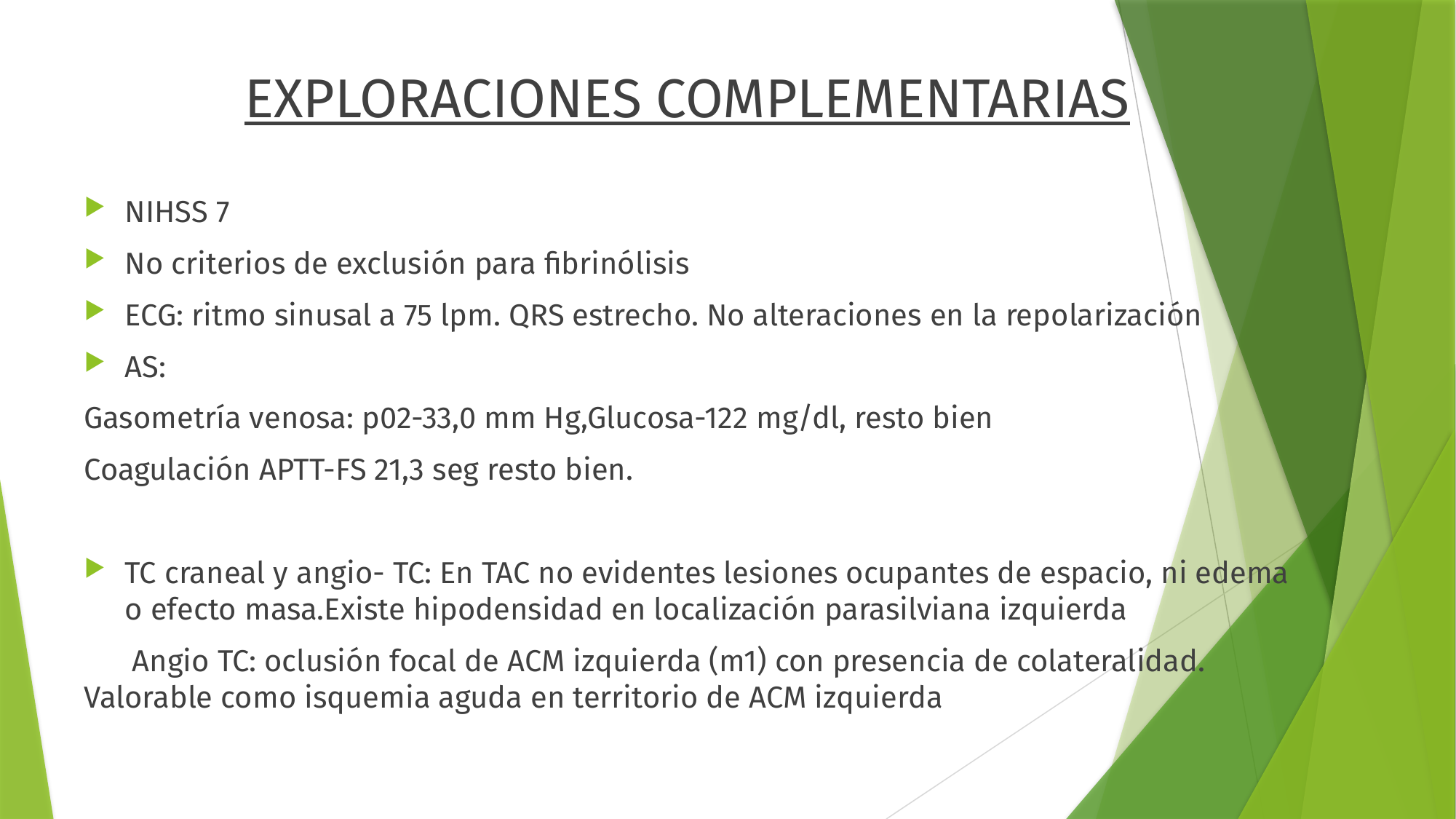

EXPLORACIONES COMPLEMENTARIAS

NIHSS 7
No criterios de exclusión para fibrinólisis
ECG: ritmo sinusal a 75 lpm. QRS estrecho. No alteraciones en la repolarización
AS:
Gasometría venosa: p02-33,0 mm Hg,Glucosa-122 mg/dl, resto bien
Coagulación APTT-FS 21,3 seg resto bien.

TC craneal y angio- TC: En TAC no evidentes lesiones ocupantes de espacio, ni edema o efecto masa.Existe hipodensidad en localización parasilviana izquierda
      Angio TC: oclusión focal de ACM izquierda (m1) con presencia de colateralidad. Valorable como isquemia aguda en territorio de ACM izquierda